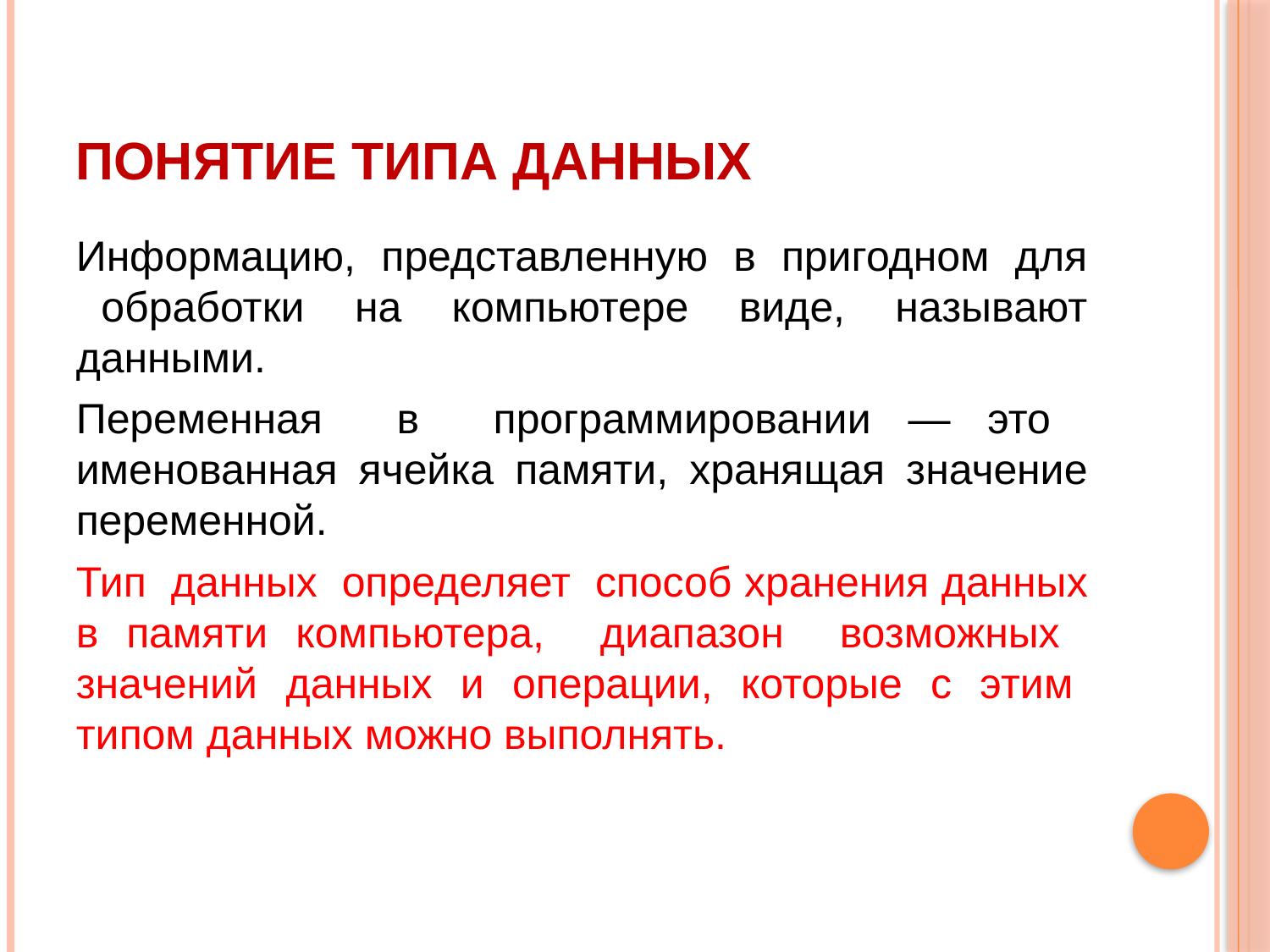

# Понятие типа данных
Информацию,  представленную  в  пригодном  для  обработки  на  компьютере  виде,  называют данными.
Переменная  в  программировании — это  именованная ячейка памяти, хранящая значение переменной.
Тип  данных  определяет  способ хранения данных в памяти компьютера,  диапазон  возможных  значений  данных  и  операции,  которые  с  этим  типом данных можно выполнять.